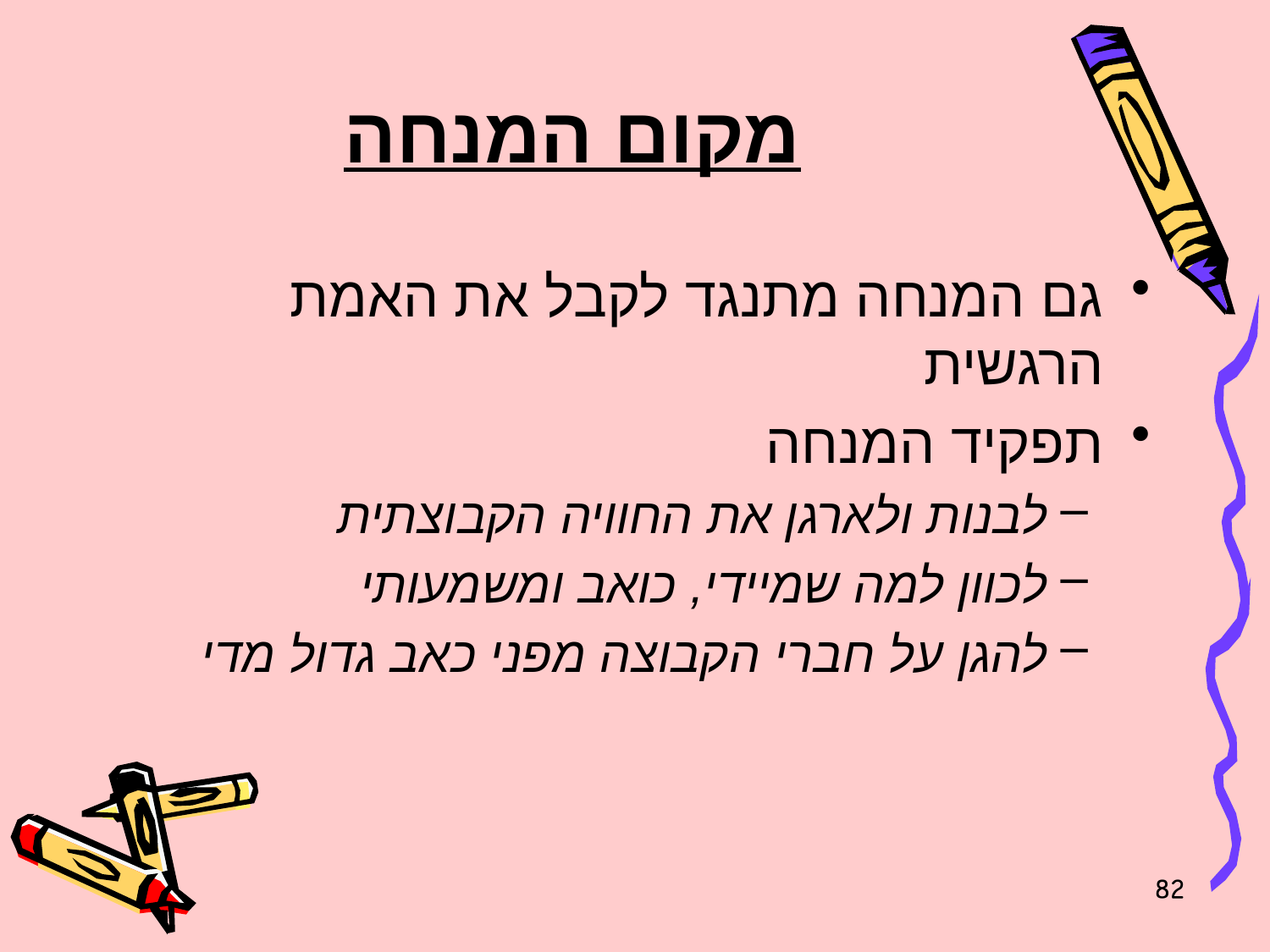

# מקום המנחה
גם המנחה מתנגד לקבל את האמת הרגשית
תפקיד המנחה
לבנות ולארגן את החוויה הקבוצתית
לכוון למה שמיידי, כואב ומשמעותי
להגן על חברי הקבוצה מפני כאב גדול מדי
82